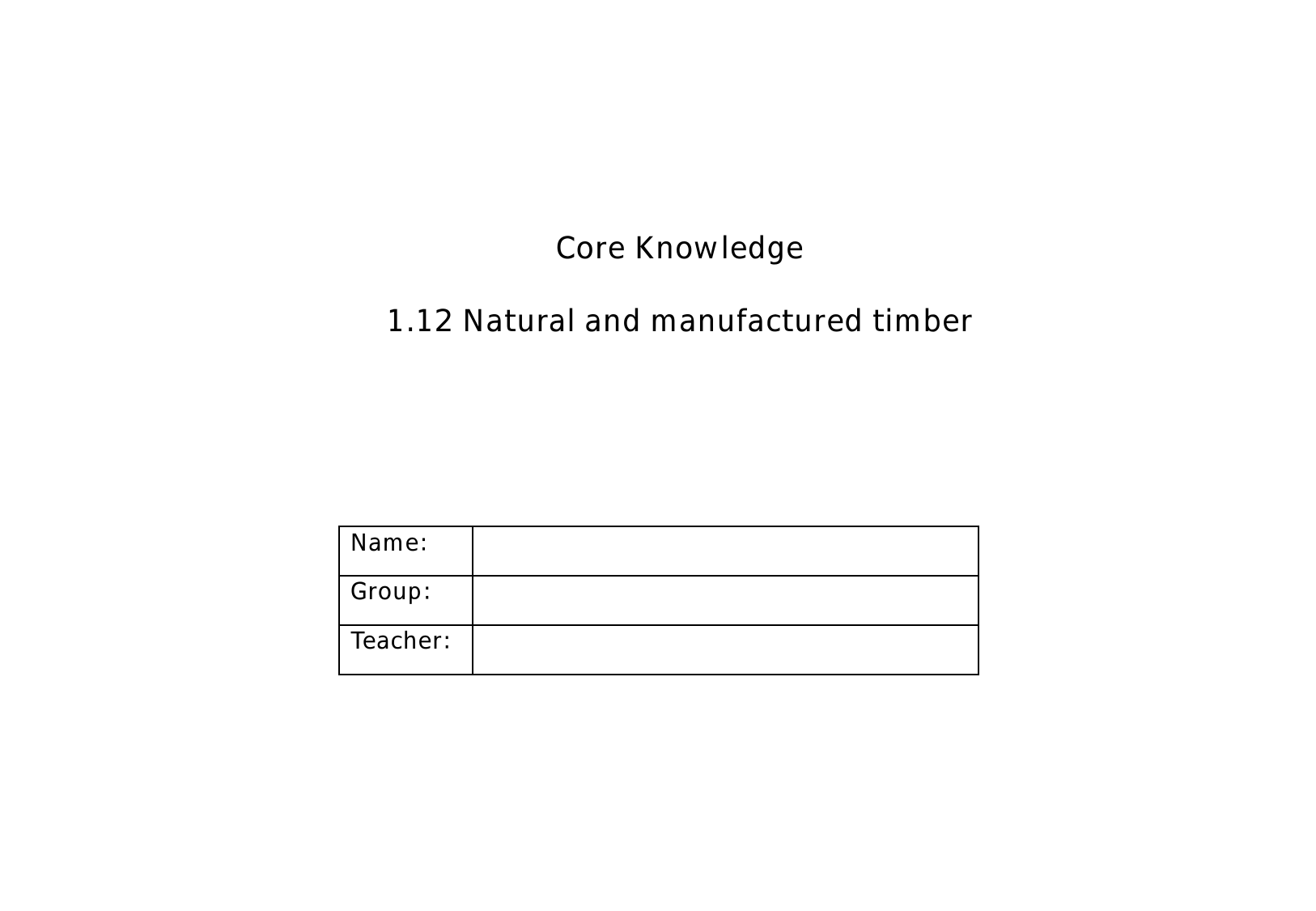

Core Knowledge

1.12 Natural and manufactured timber

| Name: |  |
| --- | --- |
| Group: |  |
| Teacher: |  |